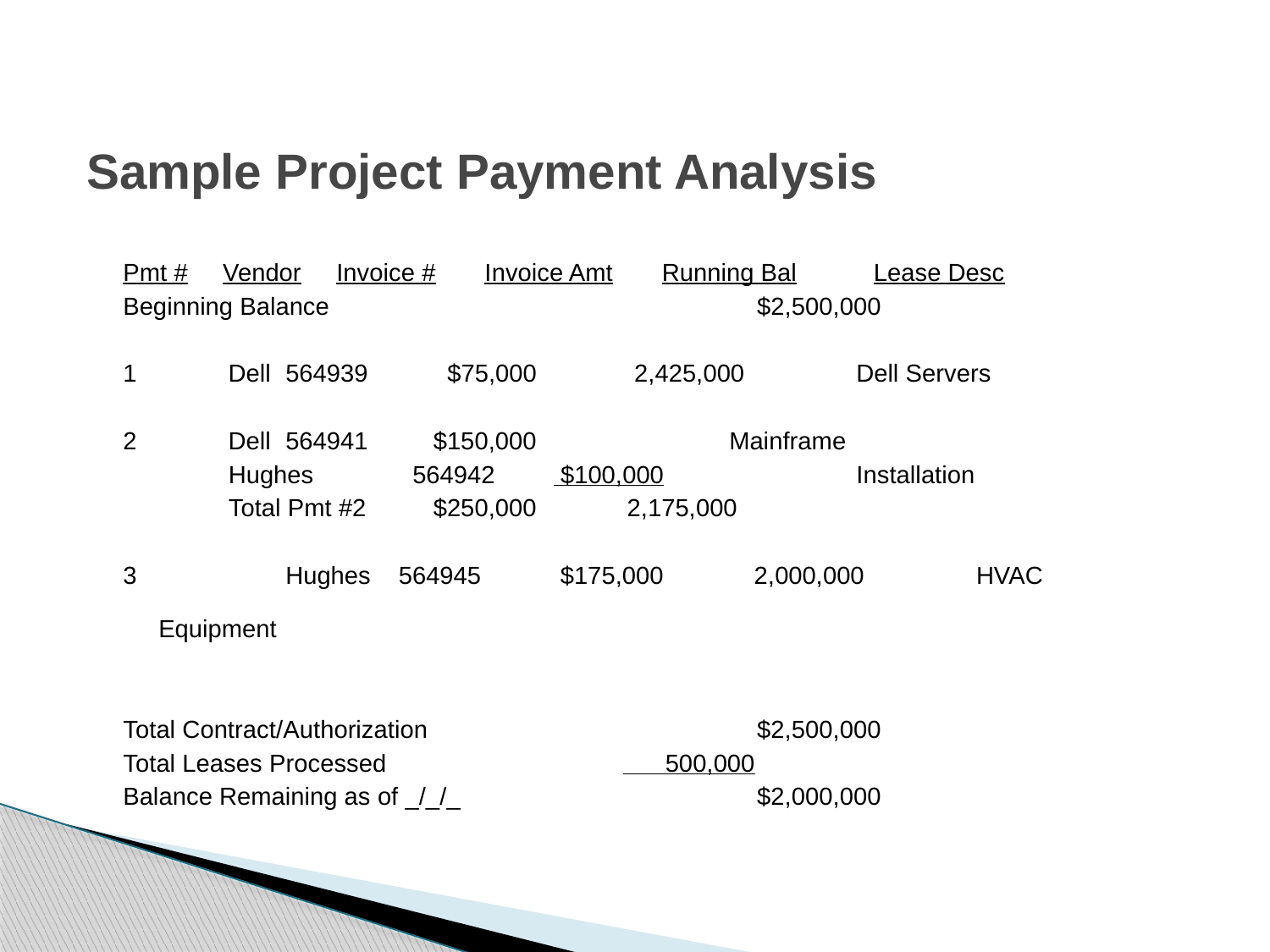

# Sample Project Payment Analysis
Pmt #     Vendor     Invoice #       Invoice Amt       Running Bal           Lease Desc
Beginning Balance 			             $2,500,000

1	          Dell	564939	     $75,000              2,425,000	         Dell Servers

2	          Dell	564941	   $150,000		         Mainframe
	          Hughes	564942	   $100,000		         Installation
	          Total Pmt #2	   $250,000             2,175,000

3		Hughes    564945	   $175,000             2,000,000	        HVAC 							        Equipment

Total Contract/Authorization		             $2,500,000
Total Leases Processed		                  500,000
Balance Remaining as of _/_/_		             $2,000,000